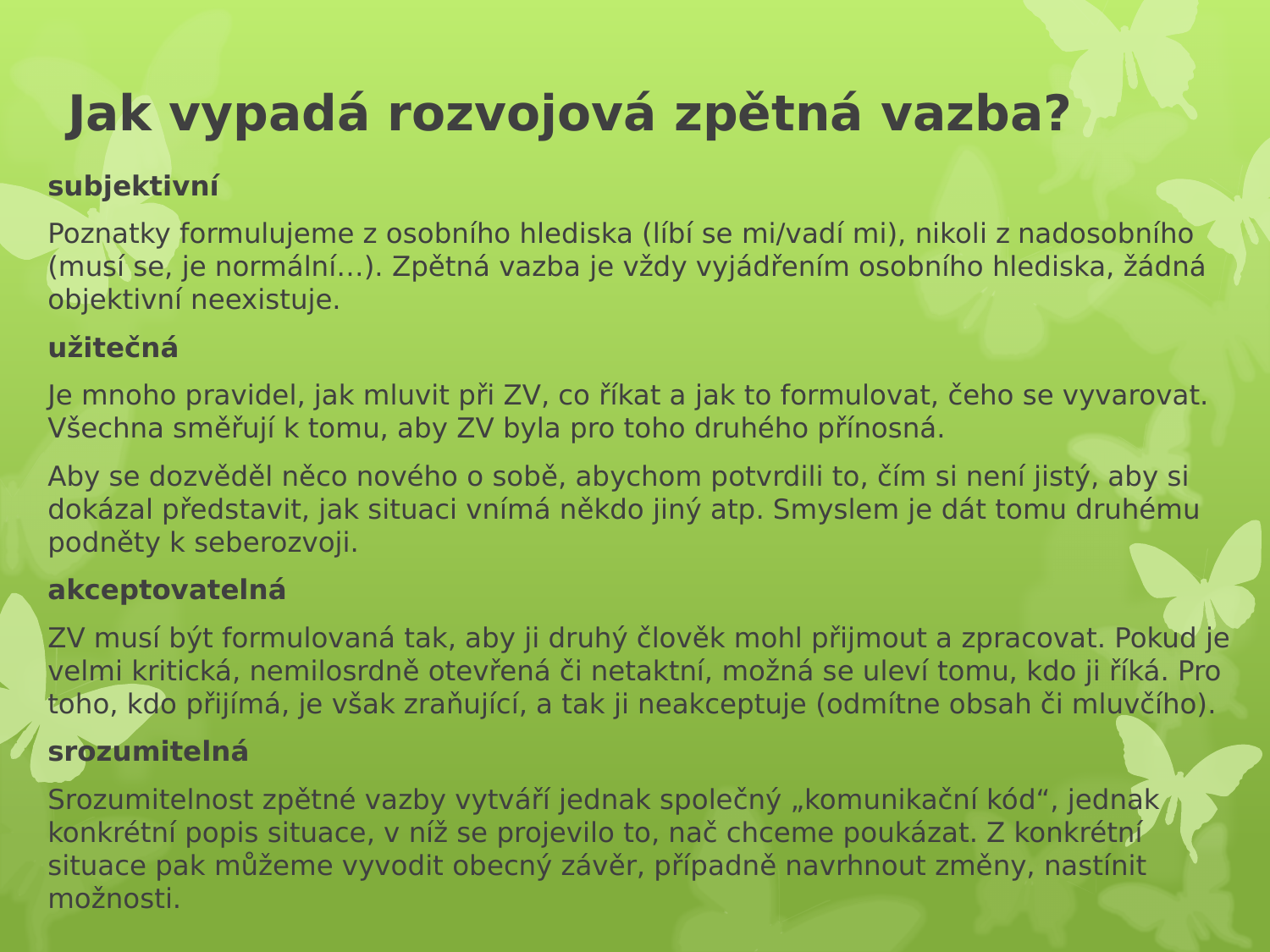

# Jak vypadá rozvojová zpětná vazba?
subjektivní
Poznatky formulujeme z osobního hlediska (líbí se mi/vadí mi), nikoli z nadosobního (musí se, je normální…). Zpětná vazba je vždy vyjádřením osobního hlediska, žádná objektivní neexistuje.
užitečná
Je mnoho pravidel, jak mluvit při ZV, co říkat a jak to formulovat, čeho se vyvarovat. Všechna směřují k tomu, aby ZV byla pro toho druhého přínosná.
Aby se dozvěděl něco nového o sobě, abychom potvrdili to, čím si není jistý, aby si dokázal představit, jak situaci vnímá někdo jiný atp. Smyslem je dát tomu druhému podněty k seberozvoji.
akceptovatelná
ZV musí být formulovaná tak, aby ji druhý člověk mohl přijmout a zpracovat. Pokud je velmi kritická, nemilosrdně otevřená či netaktní, možná se uleví tomu, kdo ji říká. Pro toho, kdo přijímá, je však zraňující, a tak ji neakceptuje (odmítne obsah či mluvčího).
srozumitelná
Srozumitelnost zpětné vazby vytváří jednak společný „komunikační kód“, jednak konkrétní popis situace, v níž se projevilo to, nač chceme poukázat. Z konkrétní situace pak můžeme vyvodit obecný závěr, případně navrhnout změny, nastínit možnosti.